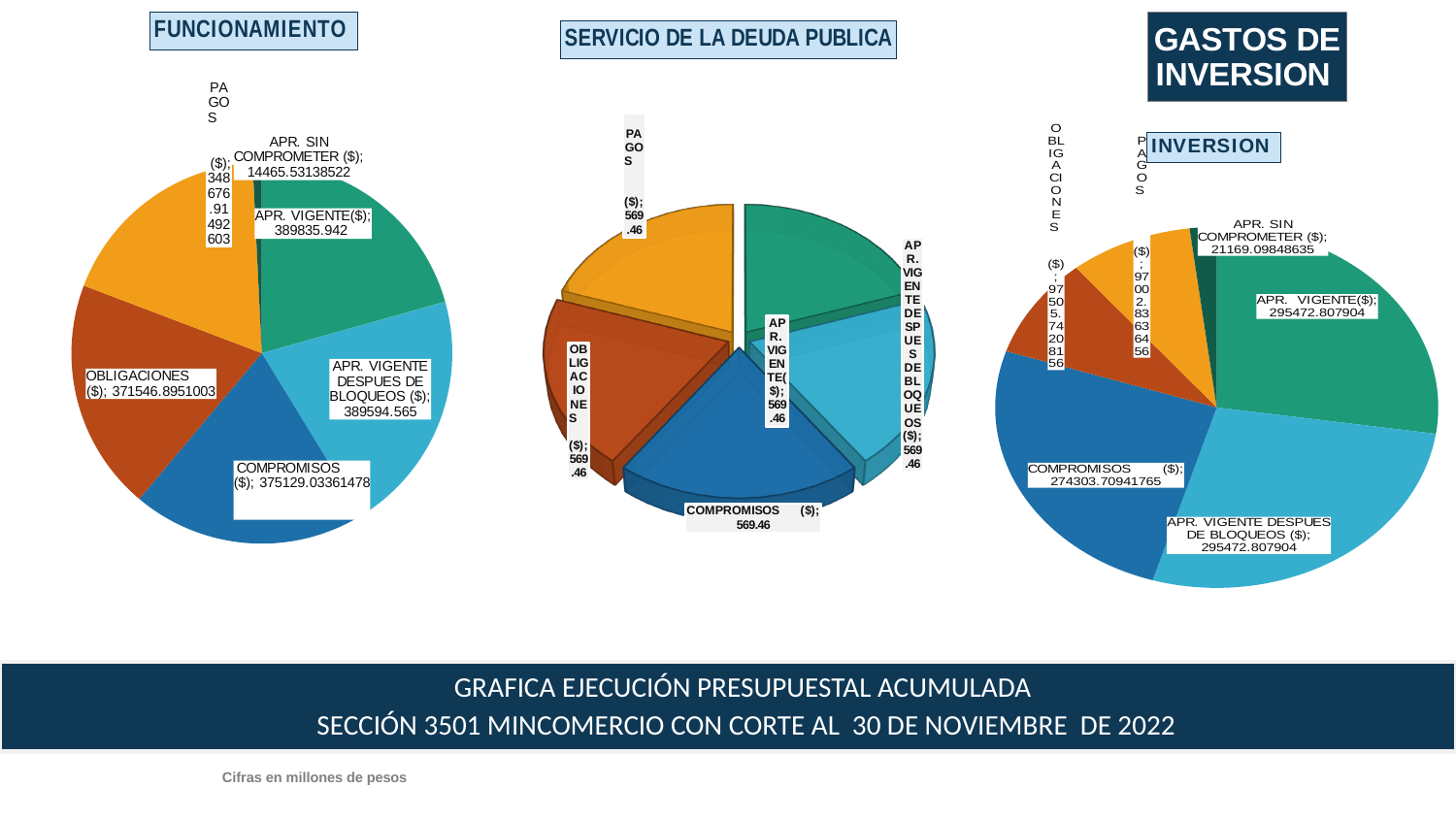

### Chart:

| Category | FUNCIONAMIENTO  |
|---|---|
| APR. VIGENTE($) | 389835.942 |
| BLOQUEOS ($) | 241.377 |
| APR. VIGENTE DESPUES DE BLOQUEOS ($) | 389594.565 |
| COMPROMISOS       ($) | 375129.03361478006 |
| OBLIGACIONES       ($) | 371546.89510029997 |
|    PAGOS                 ($) | 348676.91492603 |
| APR. SIN COMPROMETER ($) | 14465.53138521997 |

[unsupported chart]

### Chart

| Category |
|---|

### Chart

| Category |
|---|

### Chart:

| Category | INVERSION  |
|---|---|
| APR.  VIGENTE($) | 295472.807904 |
| BLOQUEOS ($) | 0.0 |
| APR. VIGENTE DESPUES DE BLOQUEOS ($) | 295472.807904 |
| COMPROMISOS       ($) | 274303.70941765 |
| OBLIGACIONES       ($) | 97505.74208156002 |
|    PAGOS                 ($) | 97002.83636456002 |
| APR. SIN COMPROMETER ($) | 21169.098486349976 |

### Chart: GASTOS DE INVERSION

| Category |
|---|

[unsupported chart]

GRAFICA EJECUCIÓN PRESUPUESTAL ACUMULADA
SECCIÓN 3501 MINCOMERCIO CON CORTE AL  30 DE NOVIEMBRE  DE 2022
Cifras en millones de pesos